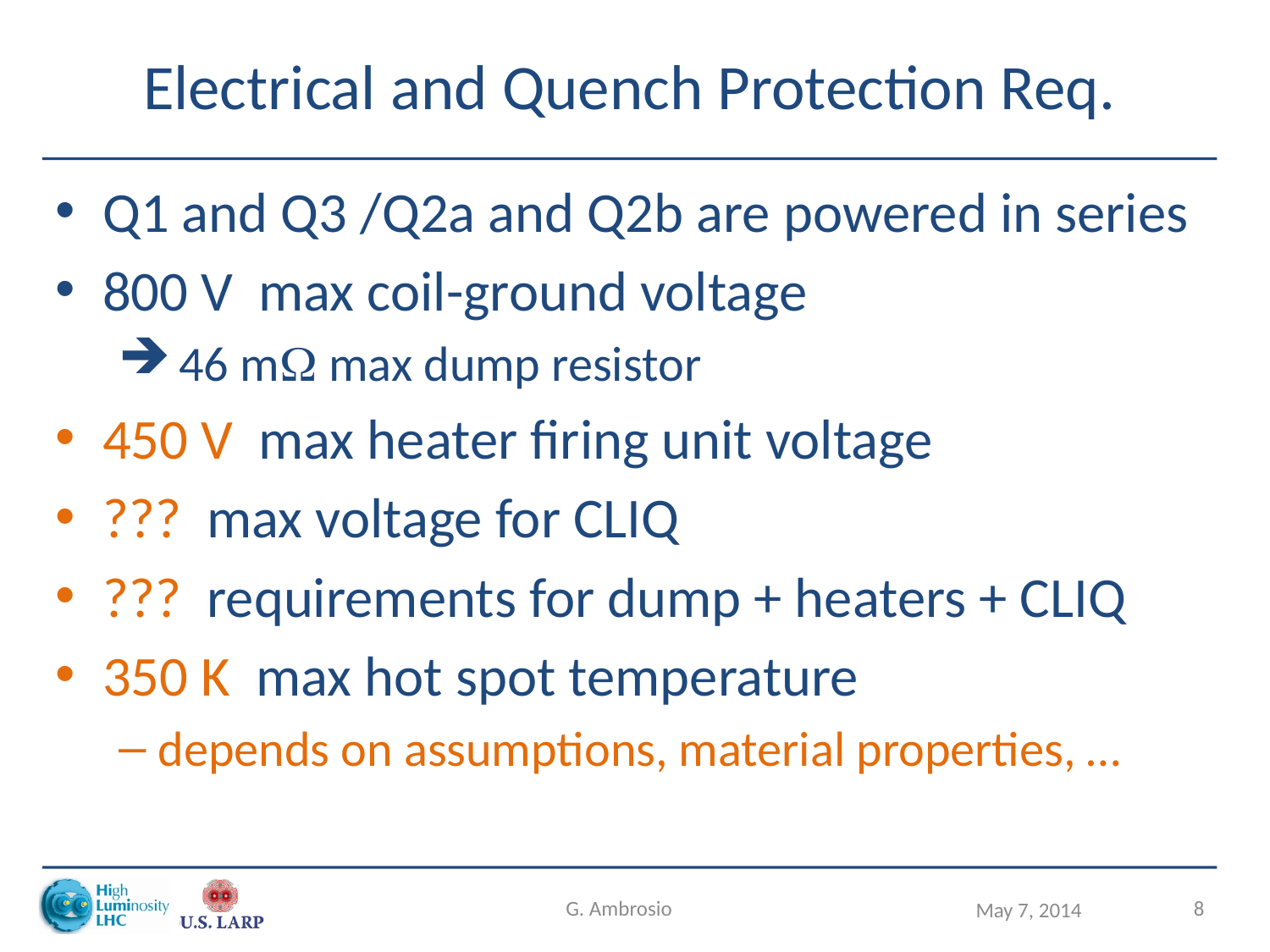

# Electrical and Quench Protection Req.
Q1 and Q3 /Q2a and Q2b are powered in series
800 V  max coil-ground voltage
 46 mΩ max dump resistor
450 V  max heater firing unit voltage
???  max voltage for CLIQ
???  requirements for dump + heaters + CLIQ
350 K  max hot spot temperature
depends on assumptions, material properties, …
G. Ambrosio
8
May 7, 2014